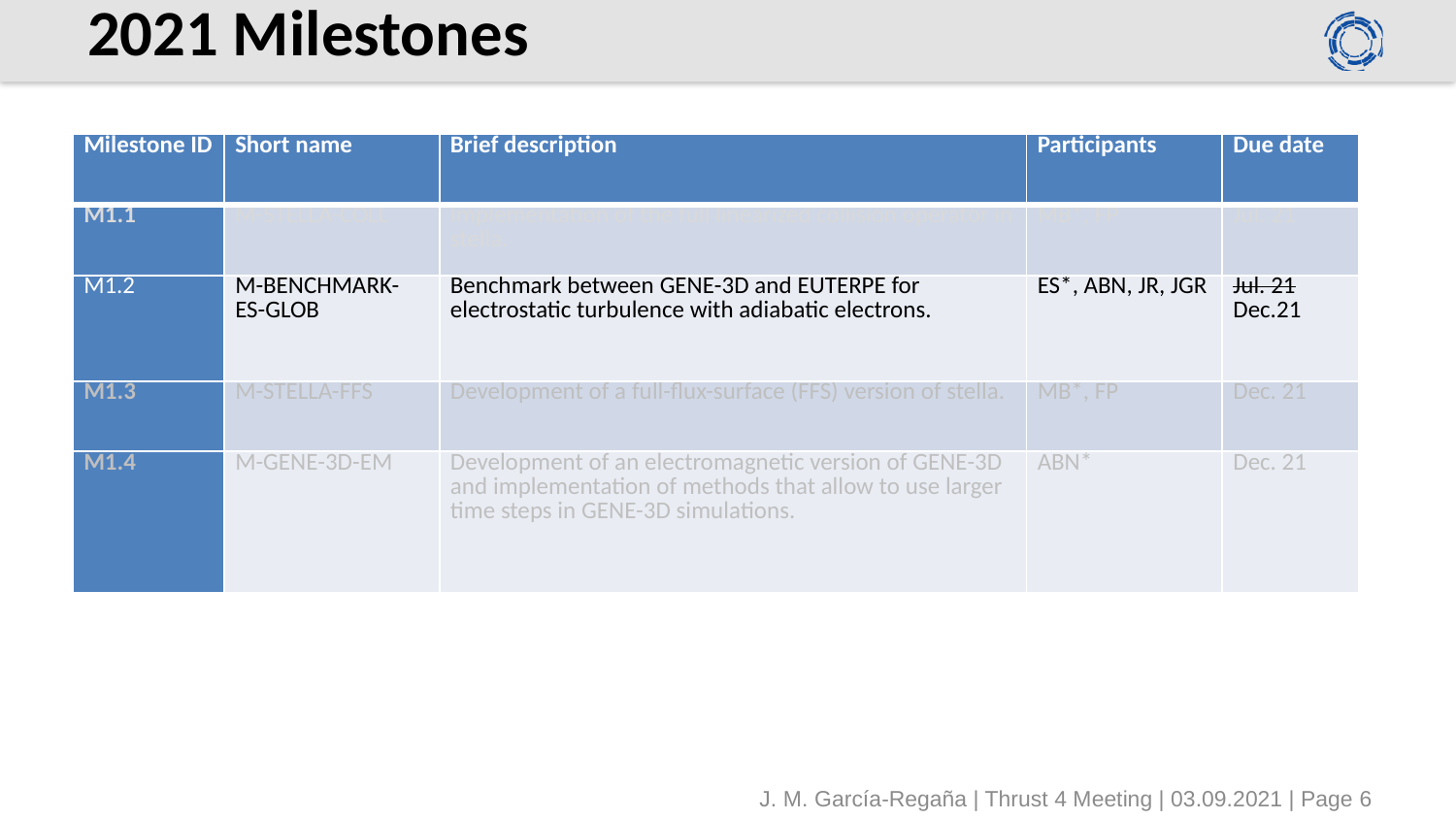

# 2021 Milestones
| Milestone ID | Short name | Brief description | Participants | Due date |
| --- | --- | --- | --- | --- |
| M1.1 | M-STELLA-COLL | Implementation of the full linearized collision operator in stella. | MB\*, FP | Jul. 21 |
| M1.2 | M-BENCHMARK-ES-GLOB | Benchmark between GENE-3D and EUTERPE for electrostatic turbulence with adiabatic electrons. | ES\*, ABN, JR, JGR | Jul. 21 Dec.21 |
| M1.3 | M-STELLA-FFS | Development of a full-flux-surface (FFS) version of stella. | MB\*, FP | Dec. 21 |
| M1.4 | M-GENE-3D-EM | Development of an electromagnetic version of GENE-3D and implementation of methods that allow to use larger time steps in GENE-3D simulations. | ABN\* | Dec. 21 |
J. M. García-Regaña | Thrust 4 Meeting | 03.09.2021 | Page 6